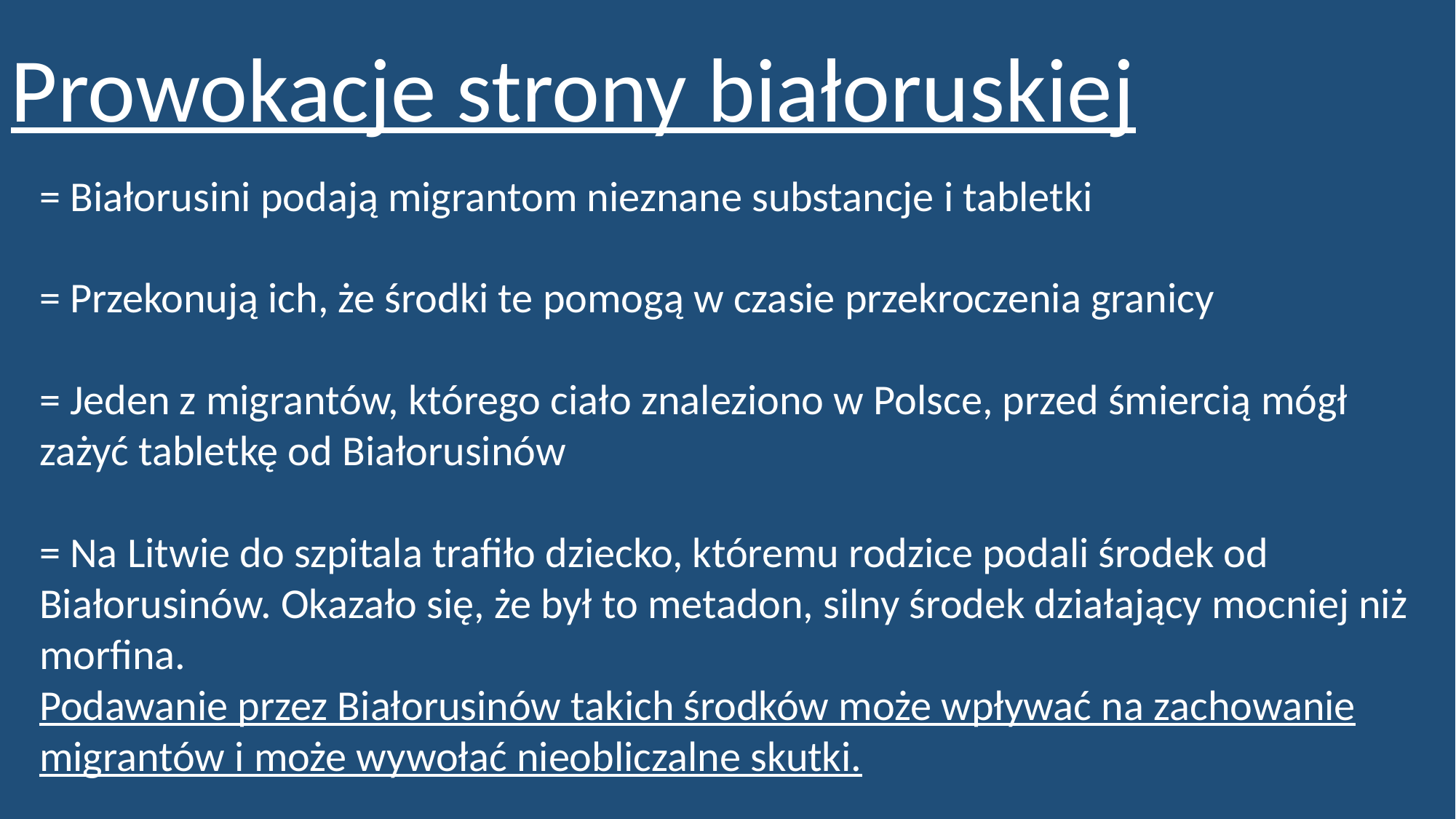

Prowokacje strony białoruskiej
= Białorusini podają migrantom nieznane substancje i tabletki

= Przekonują ich, że środki te pomogą w czasie przekroczenia granicy

= Jeden z migrantów, którego ciało znaleziono w Polsce, przed śmiercią mógł zażyć tabletkę od Białorusinów

= Na Litwie do szpitala trafiło dziecko, któremu rodzice podali środek od Białorusinów. Okazało się, że był to metadon, silny środek działający mocniej niż morfina.
Podawanie przez Białorusinów takich środków może wpływać na zachowanie migrantów i może wywołać nieobliczalne skutki.